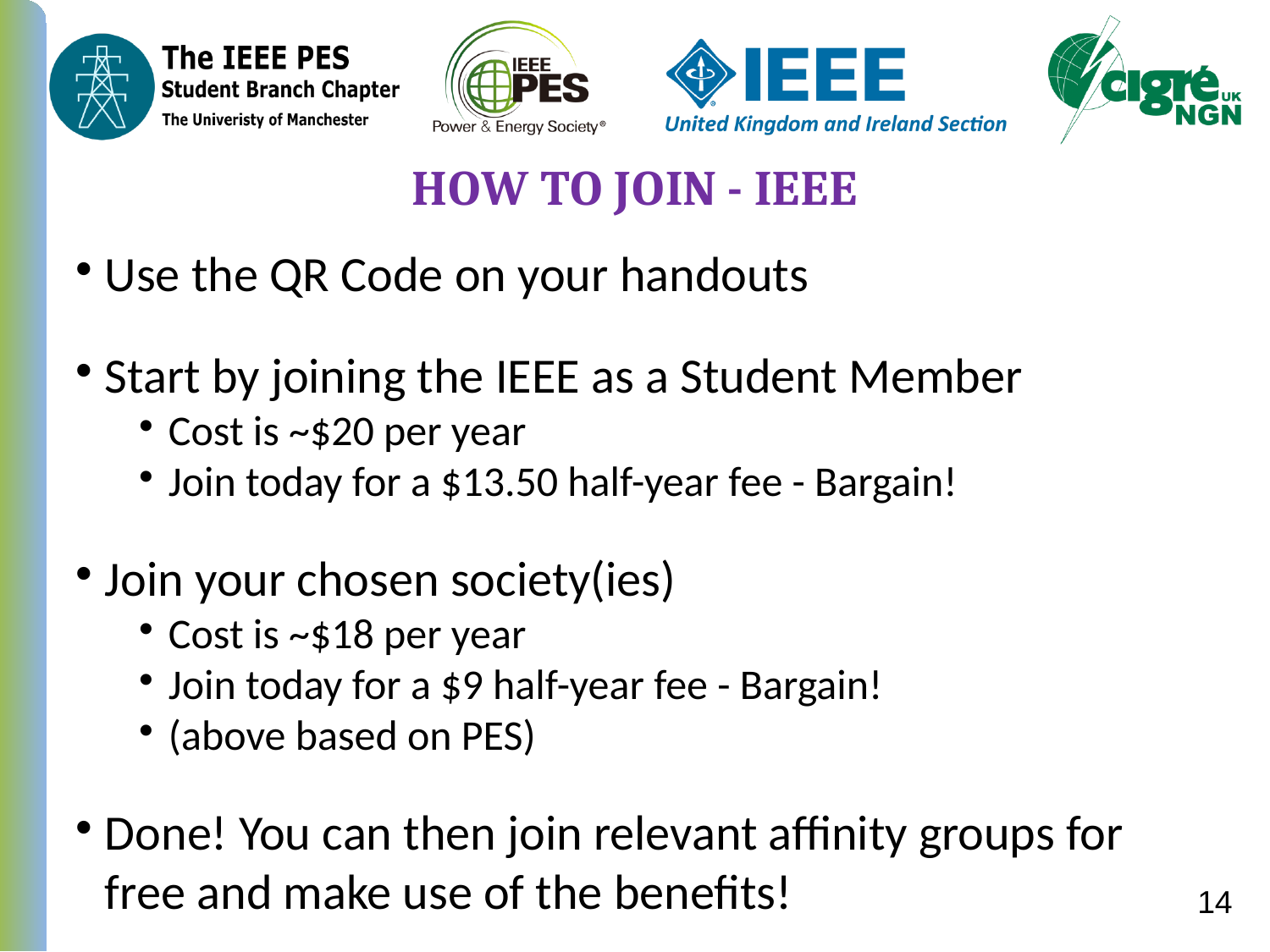

How to Join - IEEE
Use the QR Code on your handouts

Start by joining the IEEE as a Student Member
Cost is ~$20 per year
Join today for a $13.50 half-year fee - Bargain!

Join your chosen society(ies)
Cost is ~$18 per year
Join today for a $9 half-year fee - Bargain!
(above based on PES)

Done! You can then join relevant affinity groups for free and make use of the benefits!